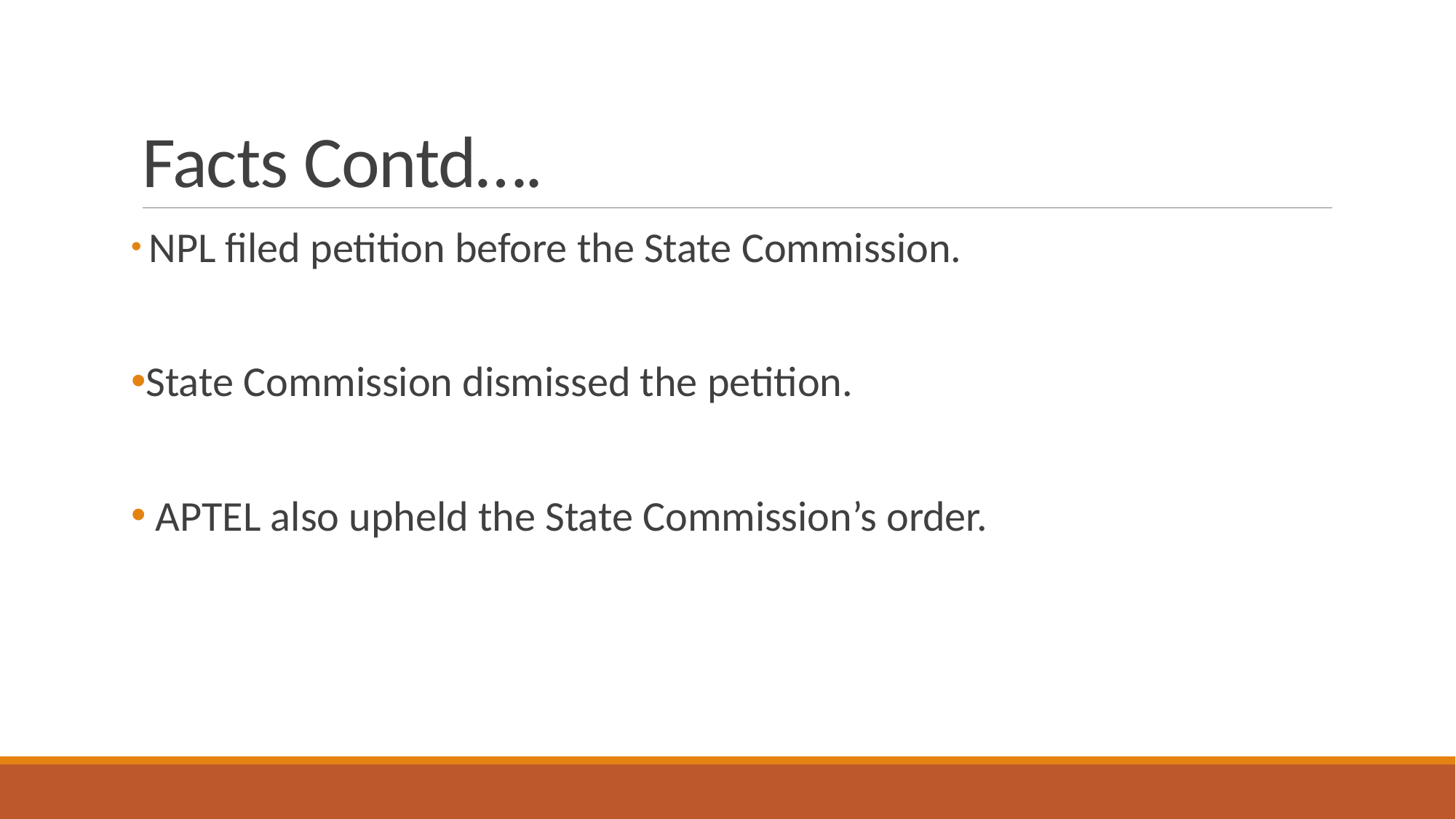

# Facts Contd….
 NPL filed petition before the State Commission.

State Commission dismissed the petition.

 APTEL also upheld the State Commission’s order.